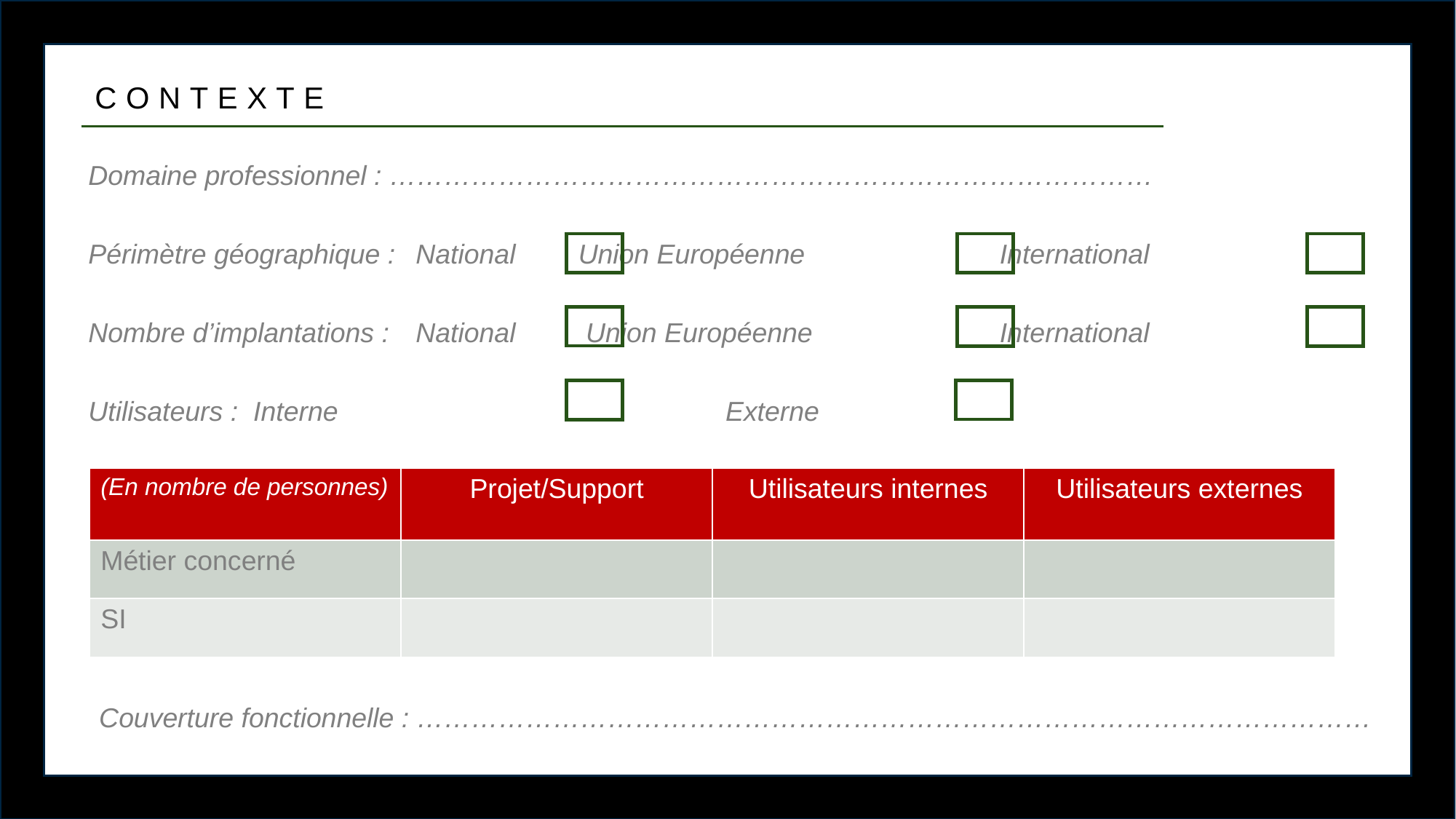

CONTEXTE

Domaine professionnel : …………………………………………………………………………

Périmètre géographique : 	National 	       Union Européenne		     International

Nombre d’implantations : 	National 	        Union Européenne 		     International

Utilisateurs :  Interne 			            Externe

| (En nombre de personnes) | Projet/Support | Utilisateurs internes | Utilisateurs externes |
| --- | --- | --- | --- |
| Métier concerné |  |  |  |
| SI |  |  |  |
Couverture fonctionnelle : ……………………………………………………………………………………………